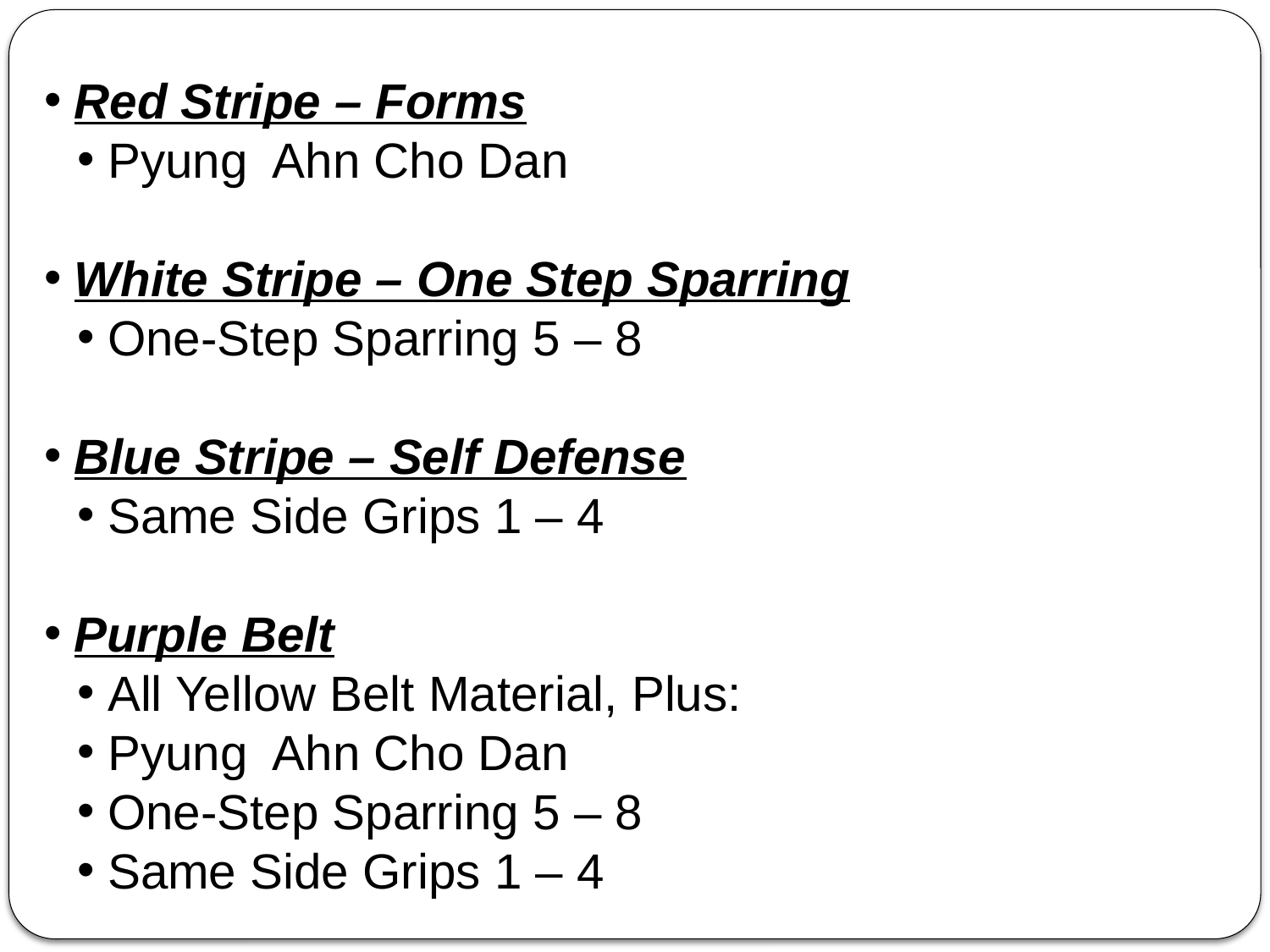

Red Stripe – Forms
Pyung  Ahn Cho Dan

White Stripe – One Step Sparring
One-Step Sparring 5 – 8

Blue Stripe – Self Defense
Same Side Grips 1 – 4

Purple Belt
All Yellow Belt Material, Plus:
Pyung  Ahn Cho Dan
One-Step Sparring 5 – 8
Same Side Grips 1 – 4